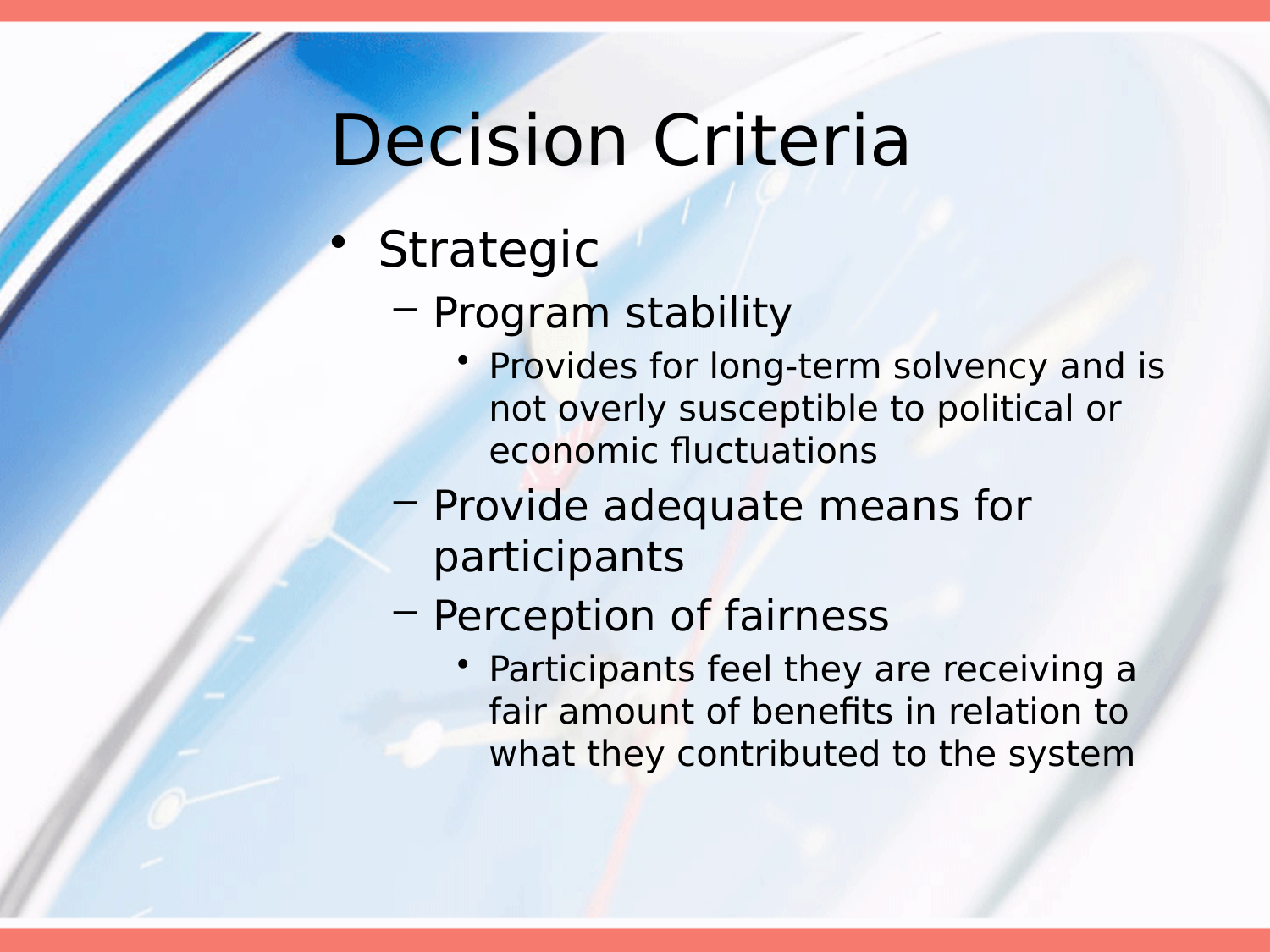

# Decision Criteria
Strategic
Program stability
Provides for long-term solvency and is not overly susceptible to political or economic fluctuations
Provide adequate means for participants
Perception of fairness
Participants feel they are receiving a fair amount of benefits in relation to what they contributed to the system